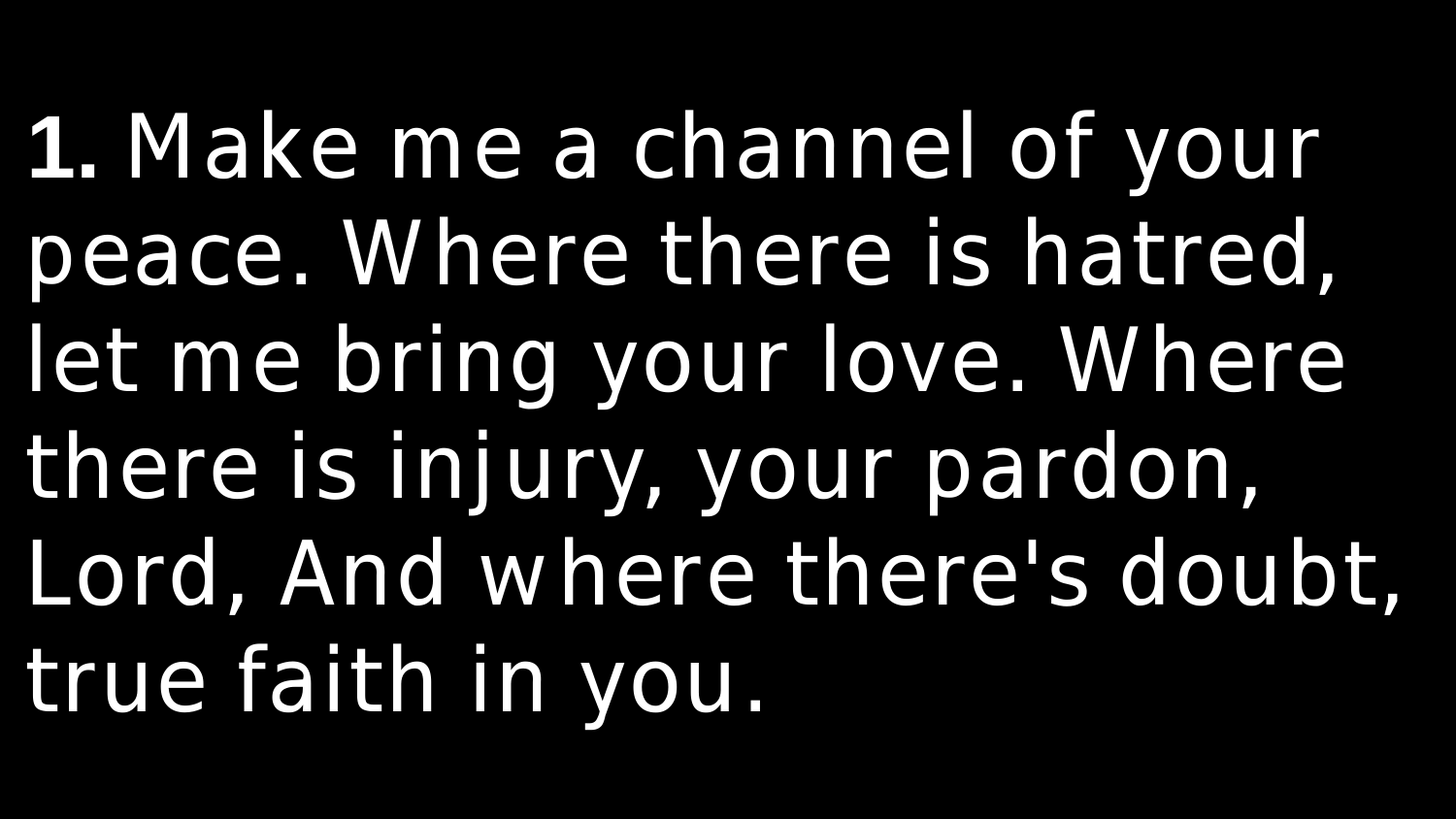

# 1. Make me a channel of your peace. Where there is hatred, let me bring your love. Where there is injury, your pardon, Lord, And where there's doubt, true faith in you.